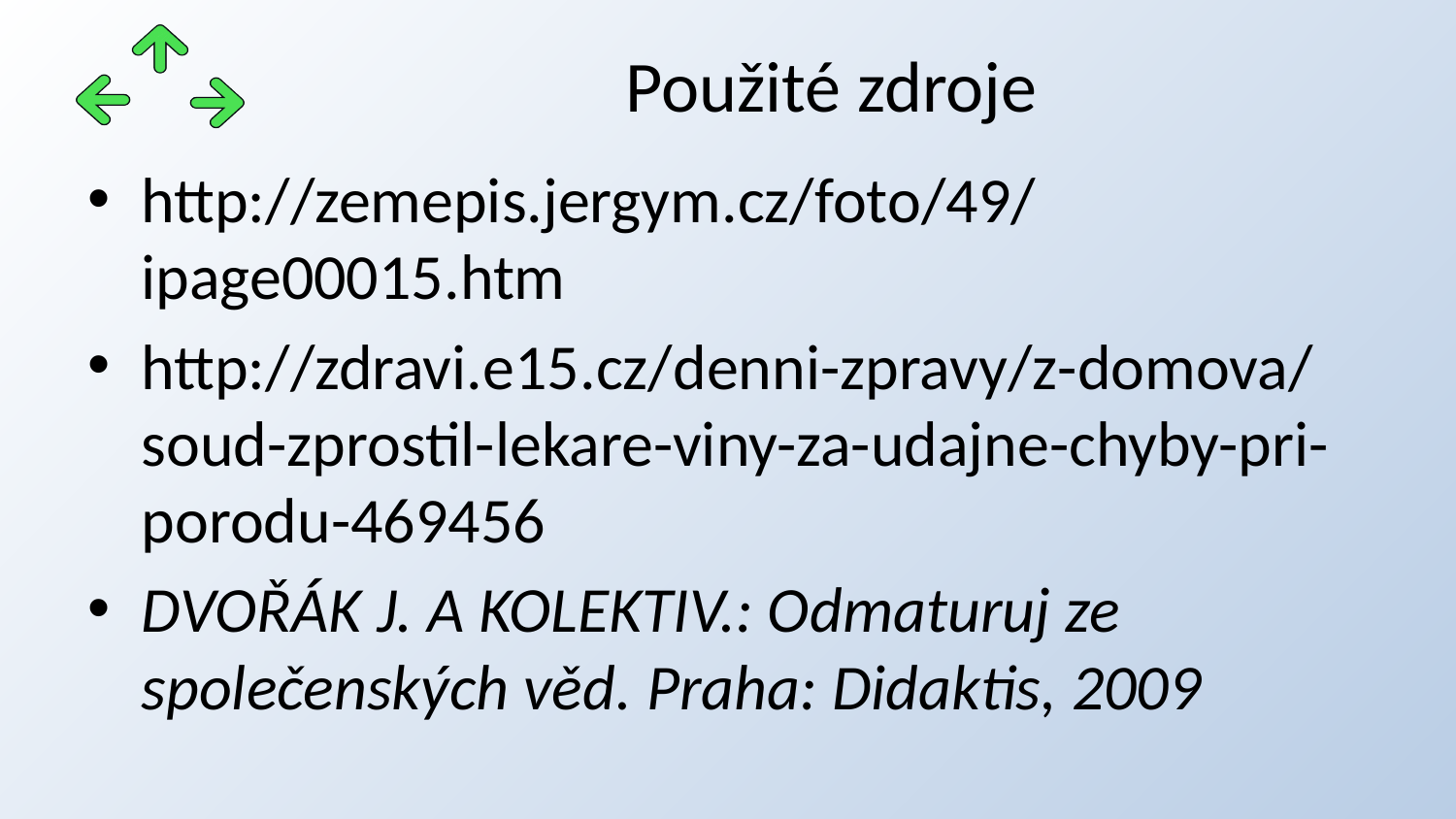

# Použité zdroje
http://zemepis.jergym.cz/foto/49/ipage00015.htm
http://zdravi.e15.cz/denni-zpravy/z-domova/soud-zprostil-lekare-viny-za-udajne-chyby-pri-porodu-469456
DVOŘÁK J. A KOLEKTIV.: Odmaturuj ze společenských věd. Praha: Didaktis, 2009